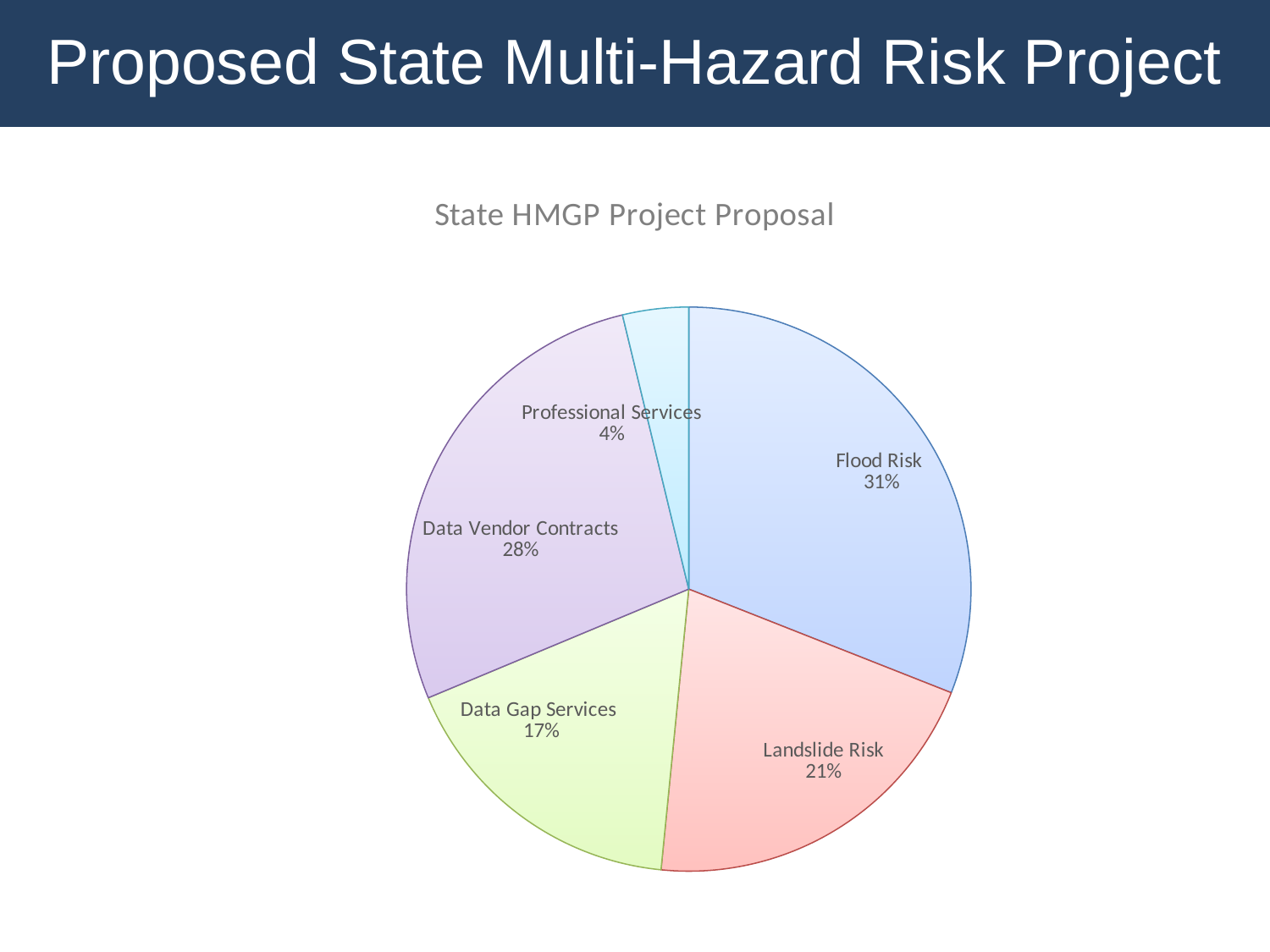

Proposed State Multi-Hazard Risk Project

### Chart: State HMGP Project Proposal

| Category | State HMGP Project |
|---|---|
| Flood Risk  | 697511.0 |
| Landslide Risk | 463332.0 |
| Data Gap Services  | 385798.0 |
| Data Vendor Contracts | 619509.0 |
| Professional Services | 85000.0 |